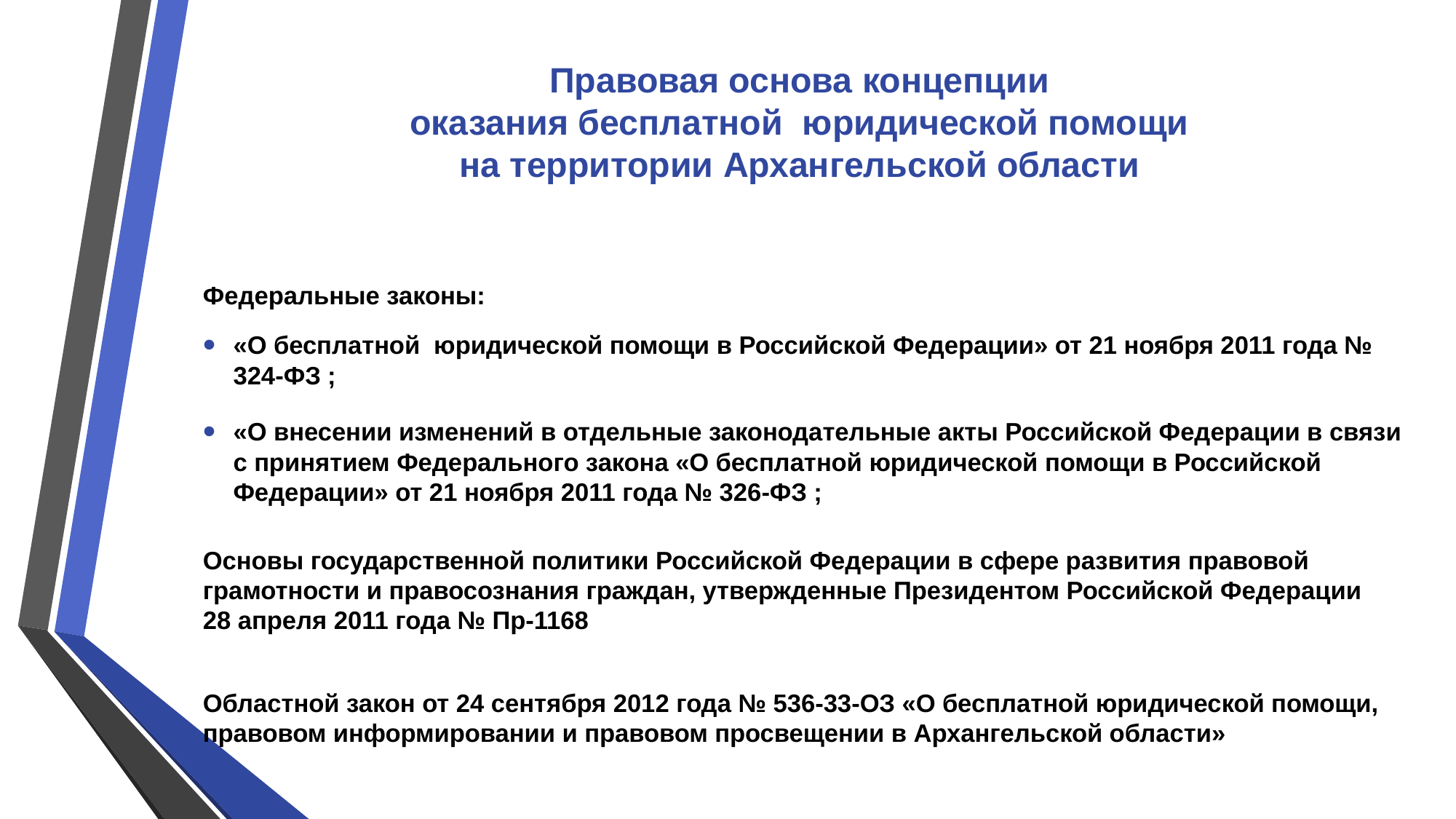

# Правовая основа концепции оказания бесплатной  юридической помощи на территории Архангельской области

Федеральные законы:
«О бесплатной  юридической помощи в Российской Федерации» от 21 ноября 2011 года № 324-ФЗ ;

«О внесении изменений в отдельные законодательные акты Российской Федерации в связи с принятием Федерального закона «О бесплатной юридической помощи в Российской Федерации» от 21 ноября 2011 года № 326-ФЗ ;

Основы государственной политики Российской Федерации в сфере развития правовой грамотности и правосознания граждан, утвержденные Президентом Российской Федерации
28 апреля 2011 года № Пр-1168

Областной закон от 24 сентября 2012 года № 536-33-ОЗ «О бесплатной юридической помощи, правовом информировании и правовом просвещении в Архангельской области»